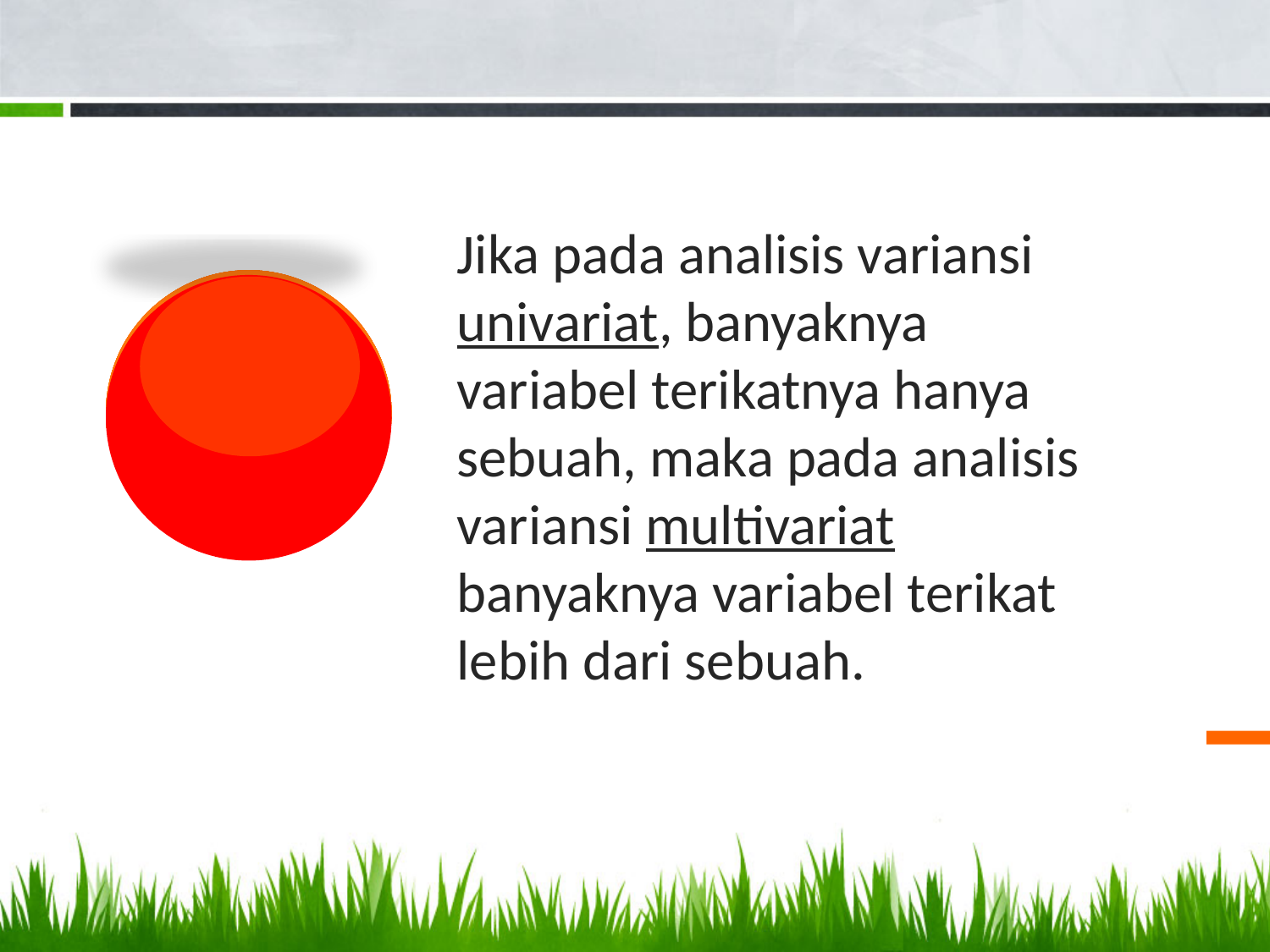

Jika pada analisis variansi univariat, banyaknya variabel terikatnya hanya sebuah, maka pada analisis variansi multivariat banyaknya variabel terikat lebih dari sebuah.